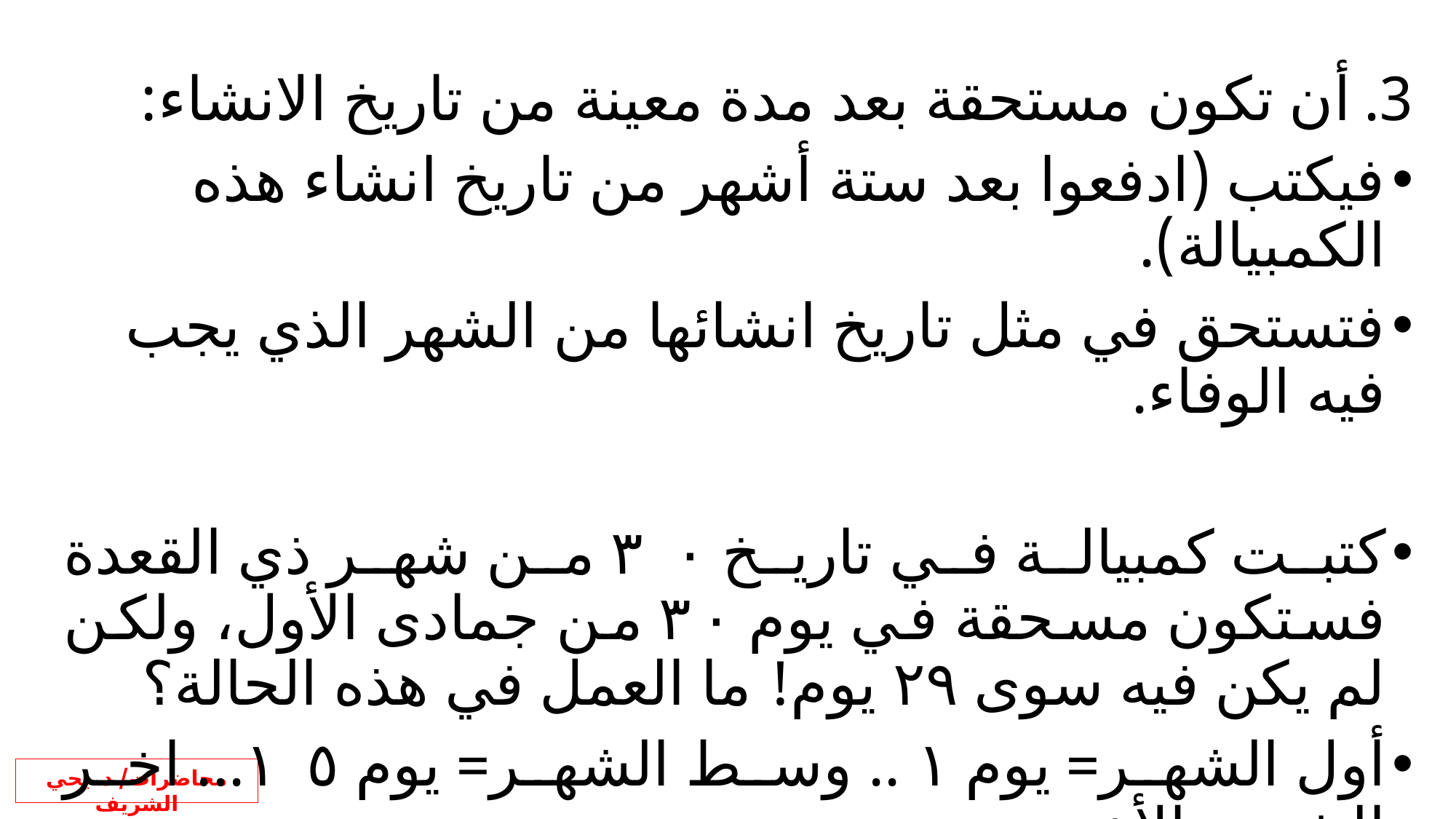

أن تكون مستحقة بعد مدة معينة من تاريخ الانشاء:
فيكتب (ادفعوا بعد ستة أشهر من تاريخ انشاء هذه الكمبيالة).
فتستحق في مثل تاريخ انشائها من الشهر الذي يجب فيه الوفاء.

كتبت كمبيالة في تاريخ ٣٠ من شهر ذي القعدة فستكون مسحقة في يوم ٣٠ من جمادى الأول، ولكن لم يكن فيه سوى ٢٩ يوم! ما العمل في هذه الحالة؟
أول الشهر= يوم ١ .. وسط الشهر= يوم ١٥... اخر الشهر= الأخير منه.